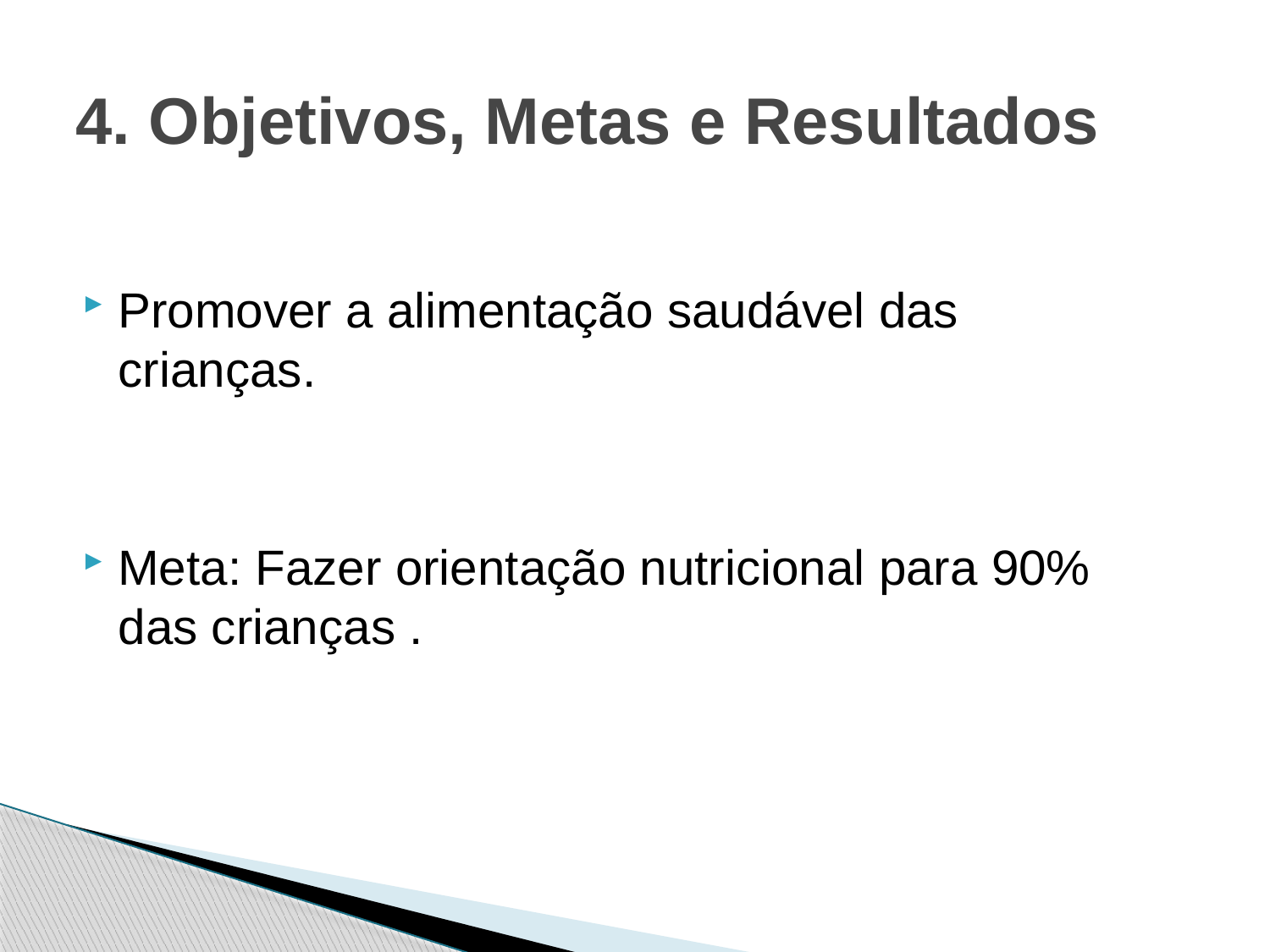

# 4. Objetivos, Metas e Resultados

Promover a alimentação saudável das crianças.

Meta: Fazer orientação nutricional para 90% das crianças .